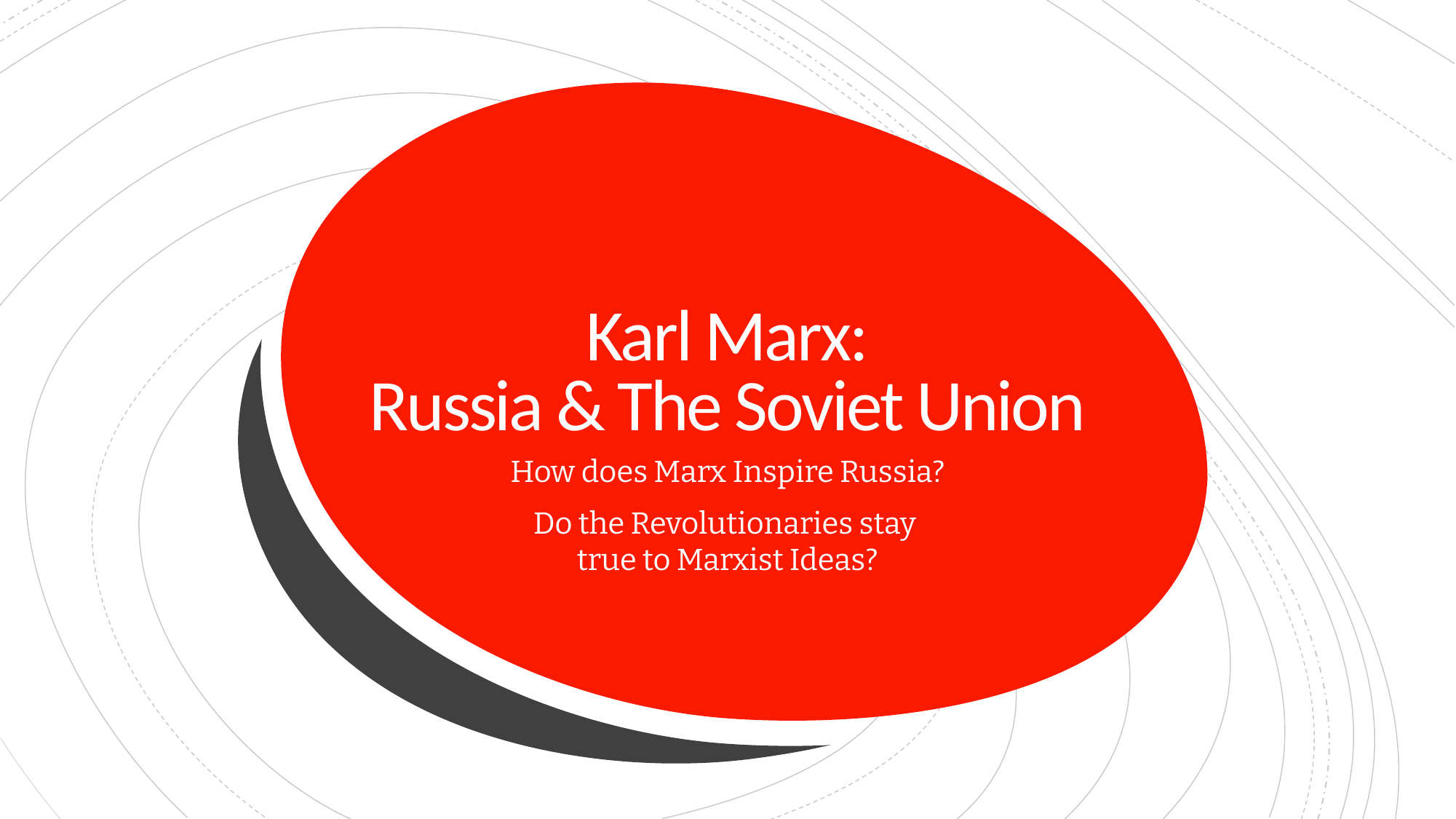

# Karl Marx: Russia & The Soviet Union

How does Marx Inspire Russia?
Do the Revolutionaries stay
true to Marxist Ideas?